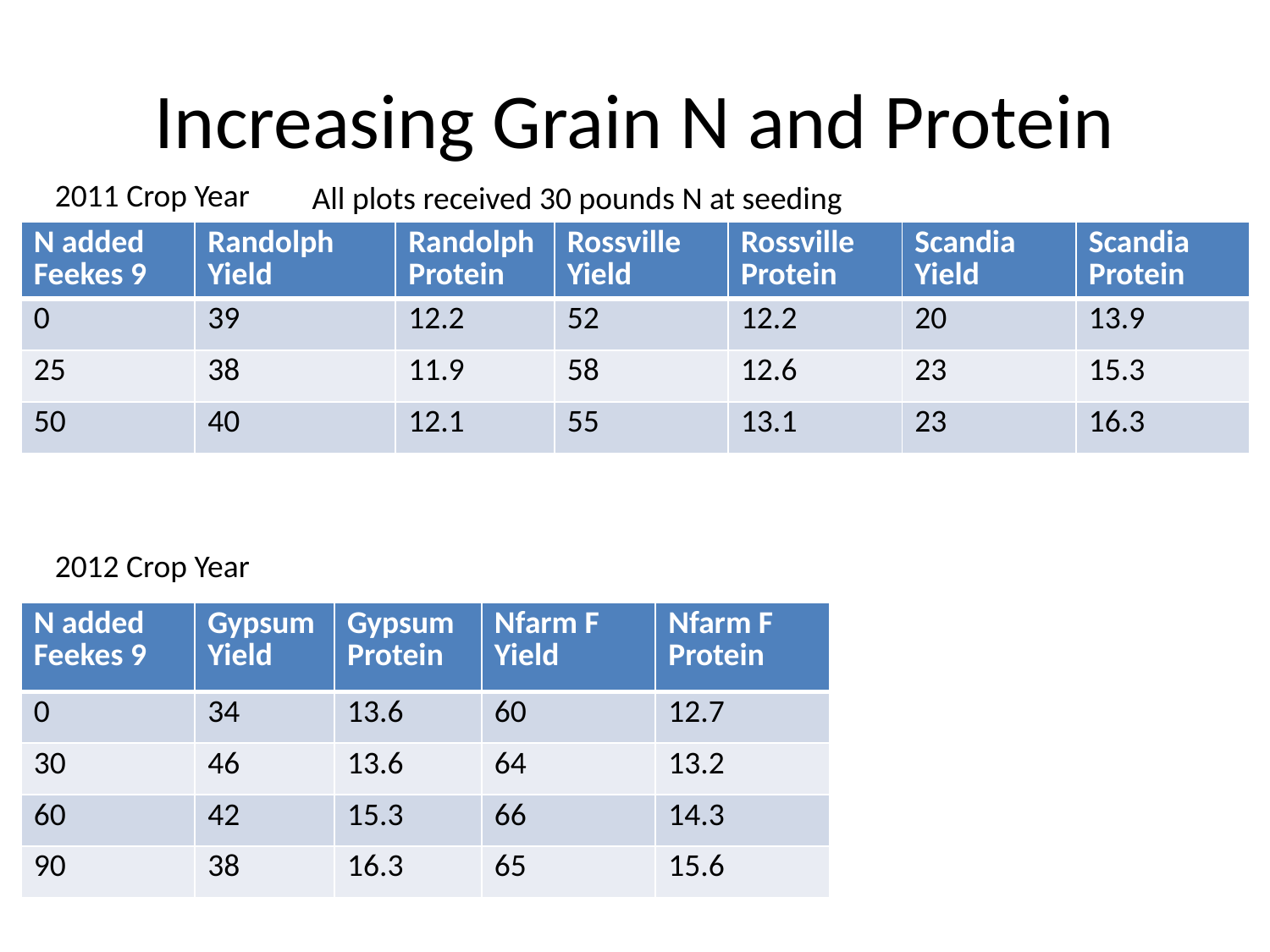

# Increasing Grain N and Protein
2011 Crop Year
All plots received 30 pounds N at seeding
| N added Feekes 9 | Randolph Yield | Randolph Protein | Rossville Yield | Rossville Protein | Scandia Yield | Scandia Protein |
| --- | --- | --- | --- | --- | --- | --- |
| 0 | 39 | 12.2 | 52 | 12.2 | 20 | 13.9 |
| 25 | 38 | 11.9 | 58 | 12.6 | 23 | 15.3 |
| 50 | 40 | 12.1 | 55 | 13.1 | 23 | 16.3 |
2012 Crop Year
| N added Feekes 9 | Gypsum Yield | Gypsum Protein | Nfarm F Yield | Nfarm F Protein |
| --- | --- | --- | --- | --- |
| 0 | 34 | 13.6 | 60 | 12.7 |
| 30 | 46 | 13.6 | 64 | 13.2 |
| 60 | 42 | 15.3 | 66 | 14.3 |
| 90 | 38 | 16.3 | 65 | 15.6 |